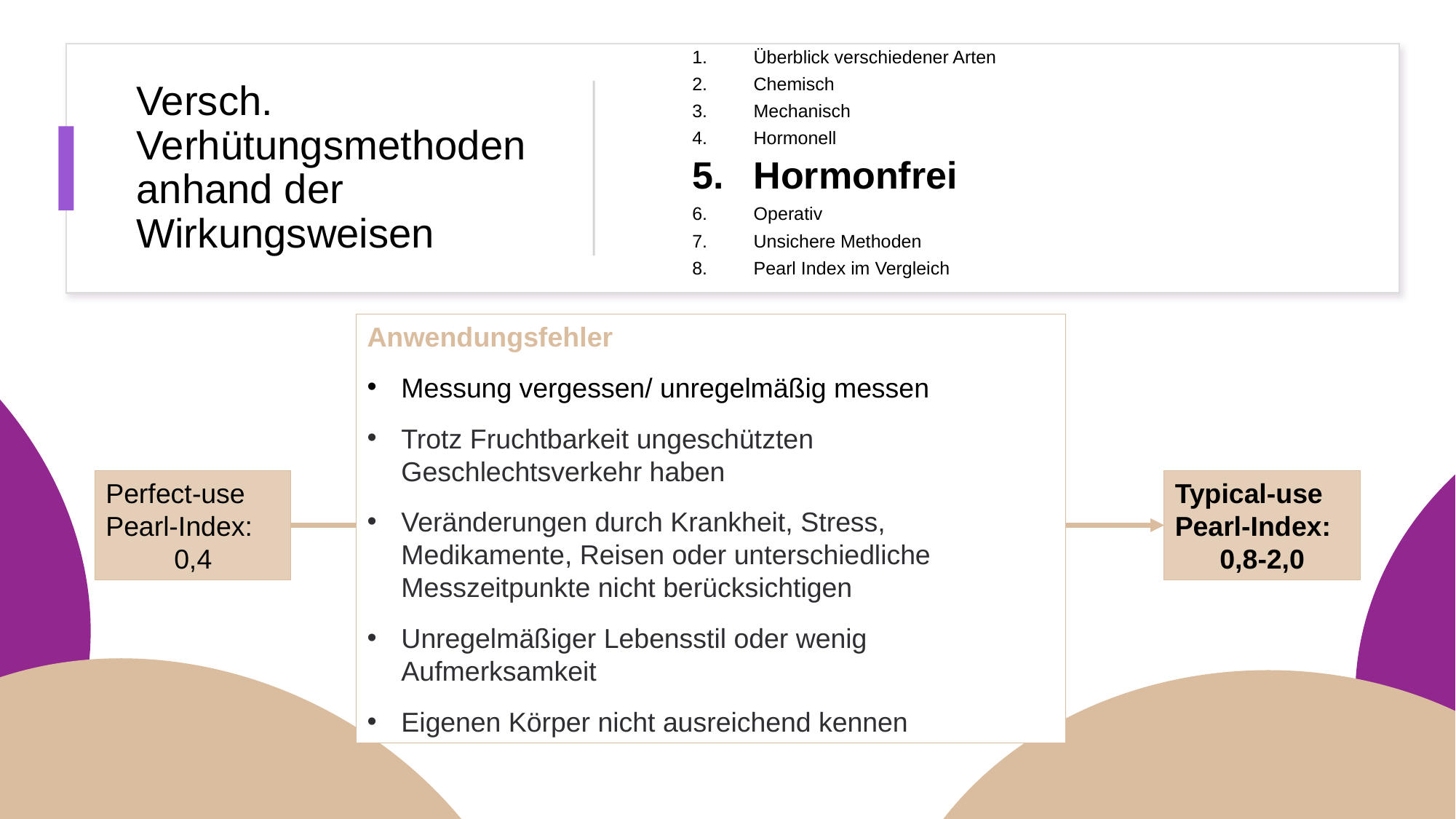

Überblick verschiedener Arten
Chemisch
Mechanisch
Hormonell
Hormonfrei
Operativ
Unsichere Methoden
Pearl Index im Vergleich
# Versch. Verhütungsmethoden anhand der Wirkungsweisen

Anwendungsfehler
Messung vergessen/ unregelmäßig messen
Trotz Fruchtbarkeit ungeschützten Geschlechtsverkehr haben
Veränderungen durch Krankheit, Stress, Medikamente, Reisen oder unterschiedliche Messzeitpunkte nicht berücksichtigen
Unregelmäßiger Lebensstil oder wenig Aufmerksamkeit
Eigenen Körper nicht ausreichend kennen

Perfect-use Pearl-Index:
0,4
Typical-use Pearl-Index:
0,8-2,0

110